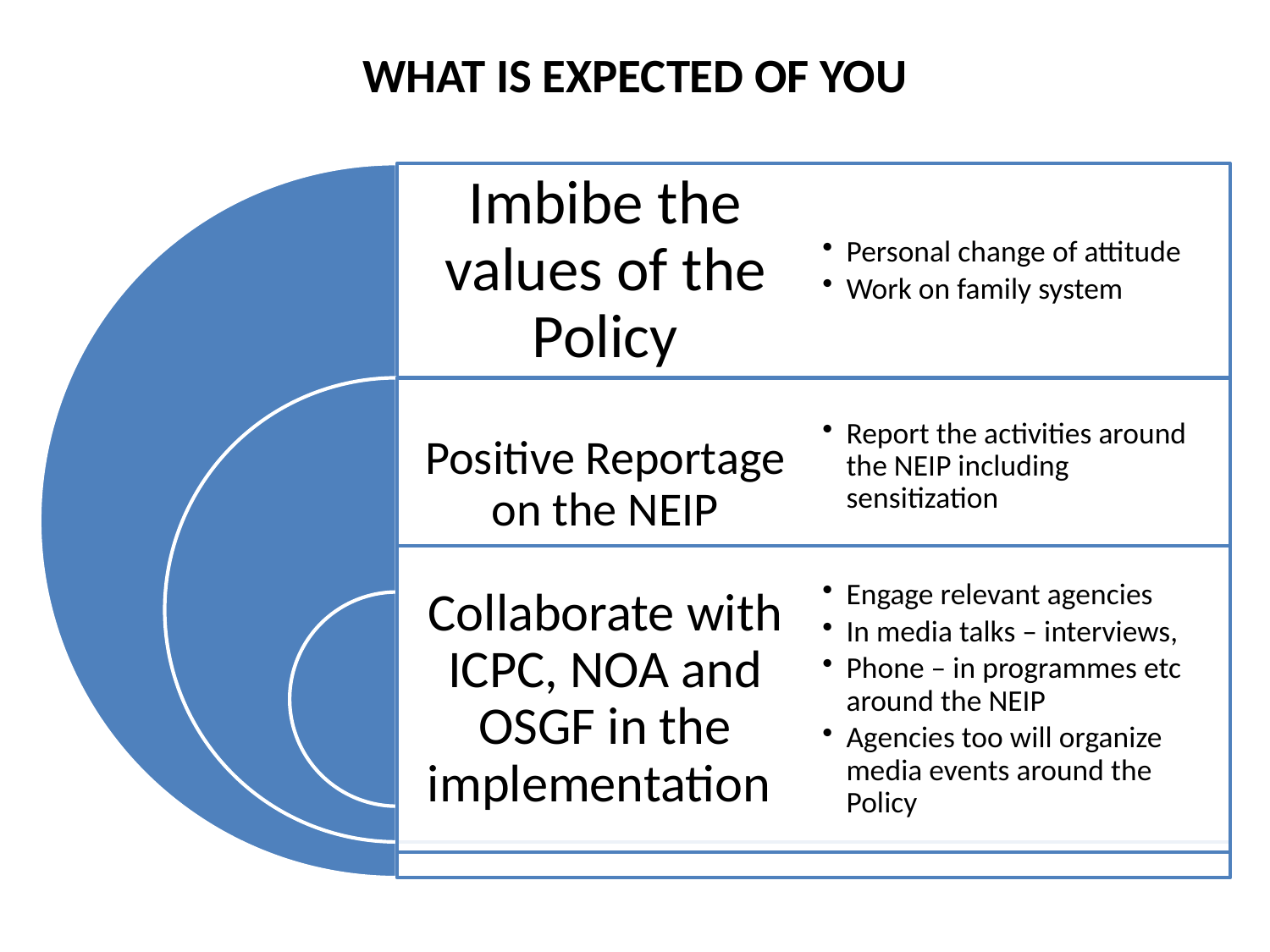

# WHAT IS EXPECTED OF YOU
Imbibe the values of the Policy
Positive Reportage on the NEIP
Collaborate with ICPC, NOA and OSGF in the implementation
Personal change of attitude
Work on family system
Report the activities around the NEIP including sensitization

Engage relevant agencies
In media talks – interviews,
Phone – in programmes etc around the NEIP
Agencies too will organize media events around the Policy